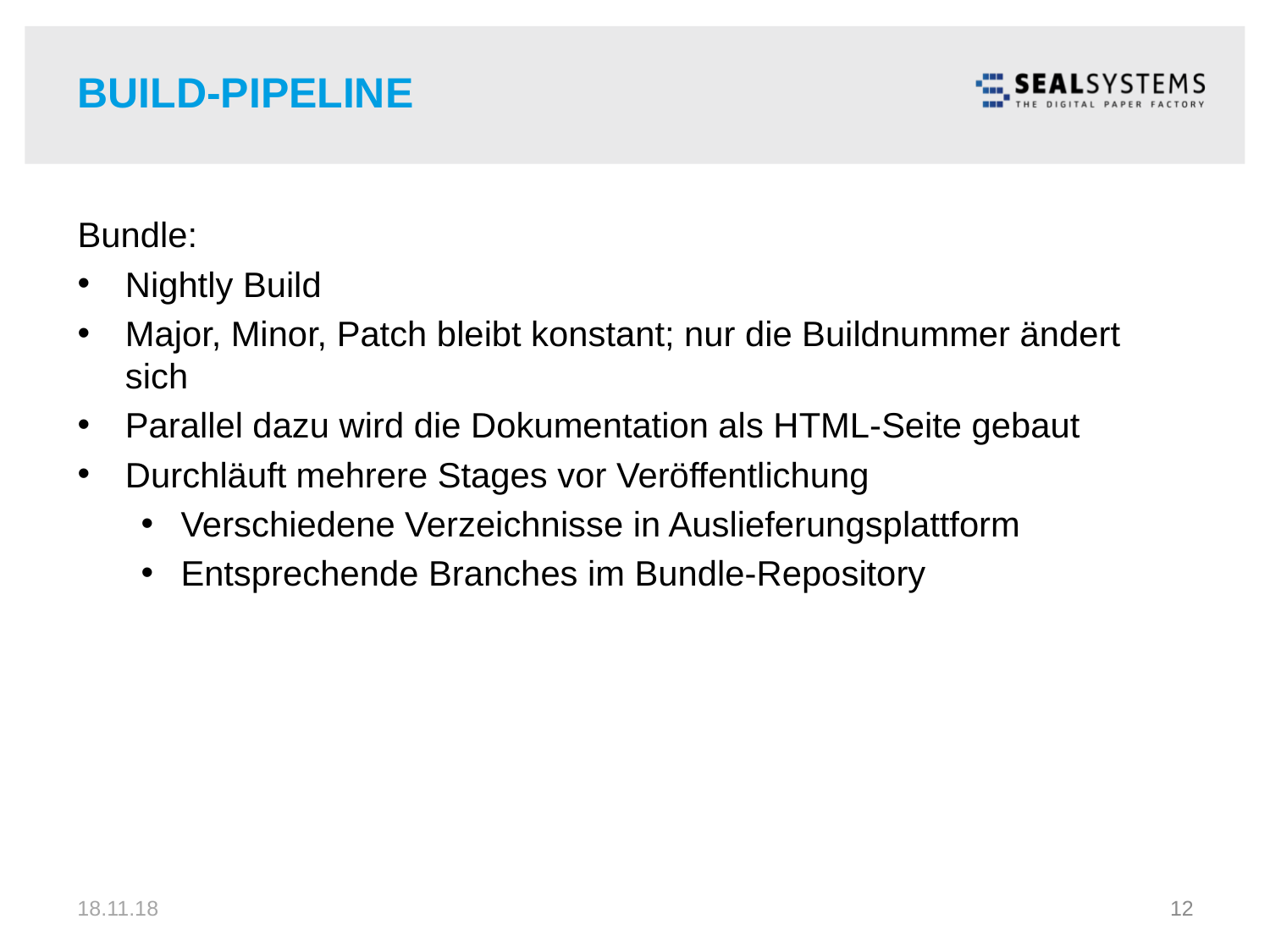

# Build-Pipeline
Bundle:
Nightly Build
Major, Minor, Patch bleibt konstant; nur die Buildnummer ändert sich
Parallel dazu wird die Dokumentation als HTML-Seite gebaut
Durchläuft mehrere Stages vor Veröffentlichung
Verschiedene Verzeichnisse in Auslieferungsplattform
Entsprechende Branches im Bundle-Repository
18.11.18
12